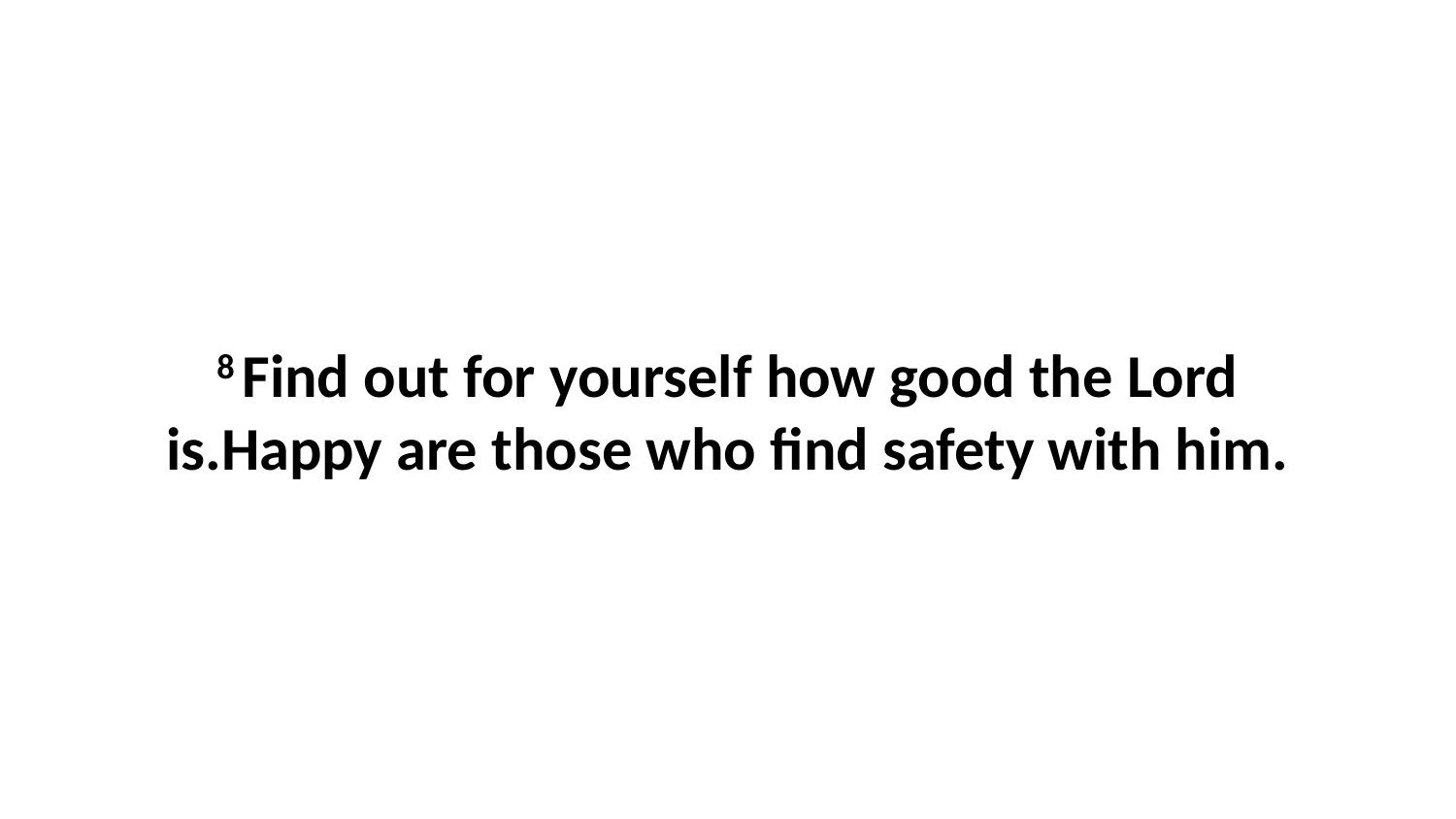

8 Find out for yourself how good the Lord is.Happy are those who find safety with him.